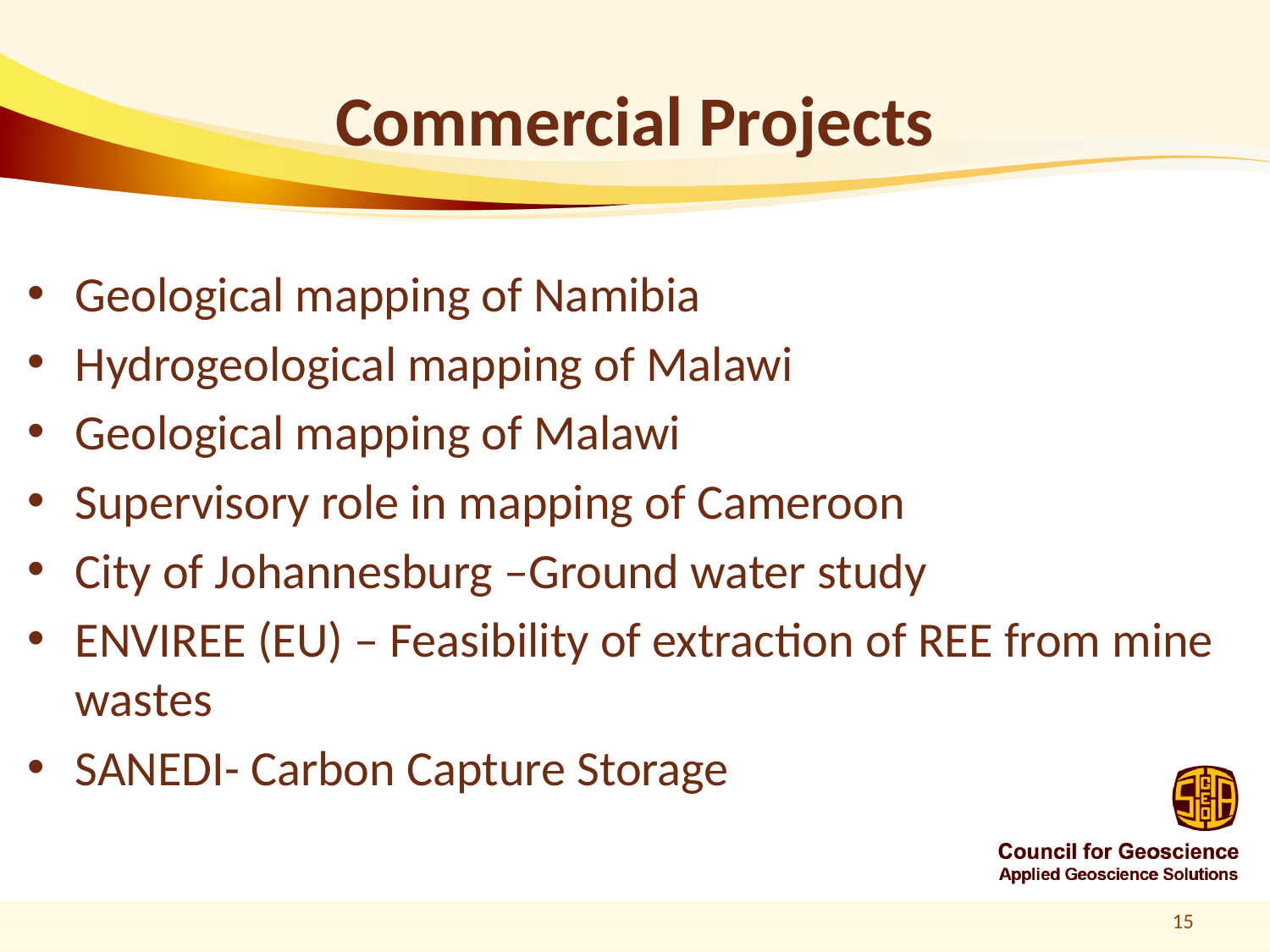

# Commercial Projects
Geological mapping of Namibia
Hydrogeological mapping of Malawi
Geological mapping of Malawi
Supervisory role in mapping of Cameroon
City of Johannesburg –Ground water study
ENVIREE (EU) – Feasibility of extraction of REE from mine wastes
SANEDI- Carbon Capture Storage

15